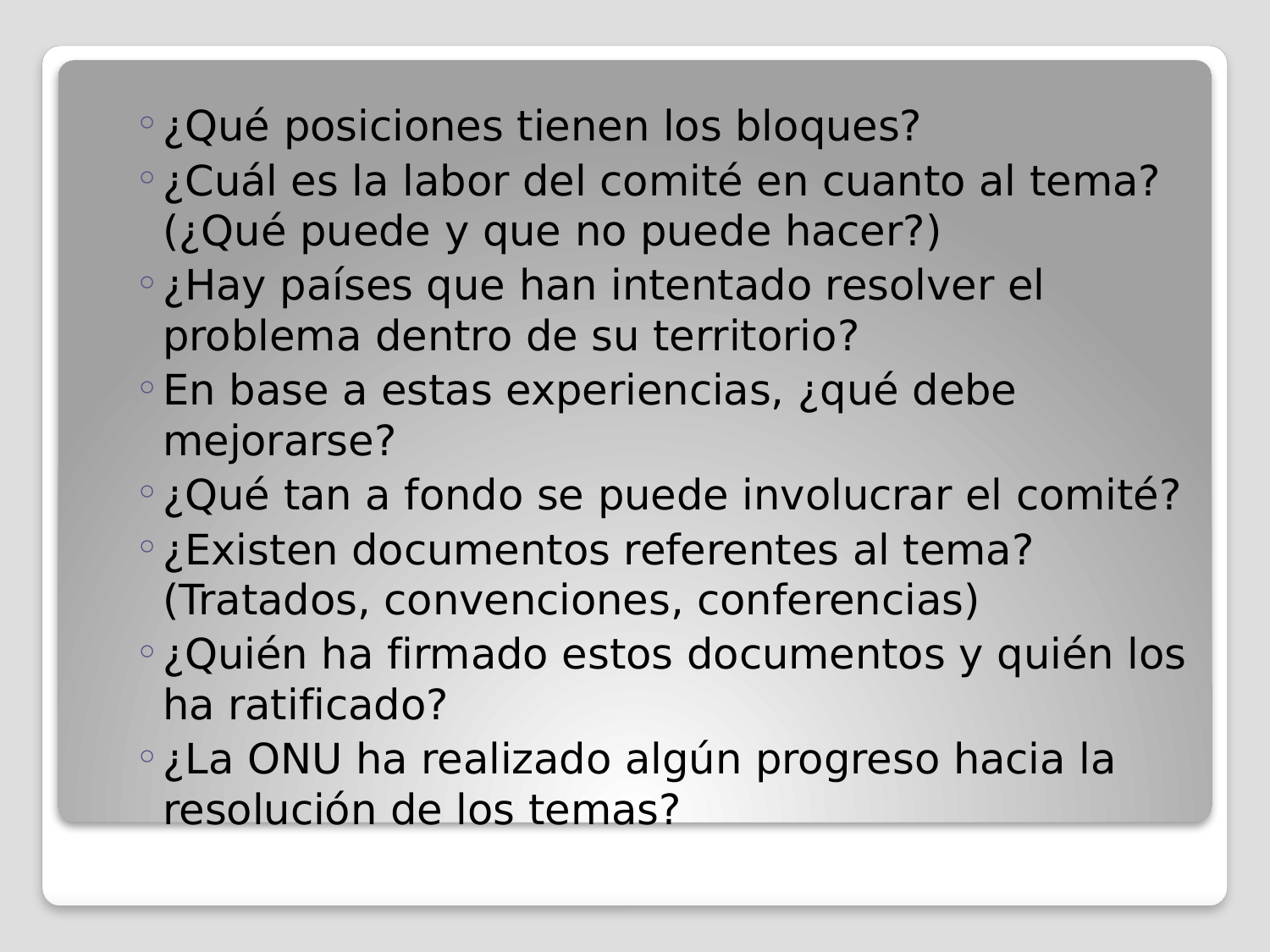

¿Qué posiciones tienen los bloques?
¿Cuál es la labor del comité en cuanto al tema? (¿Qué puede y que no puede hacer?)
¿Hay países que han intentado resolver el problema dentro de su territorio?
En base a estas experiencias, ¿qué debe mejorarse?
¿Qué tan a fondo se puede involucrar el comité?
¿Existen documentos referentes al tema? (Tratados, convenciones, conferencias)
¿Quién ha firmado estos documentos y quién los ha ratificado?
¿La ONU ha realizado algún progreso hacia la resolución de los temas?